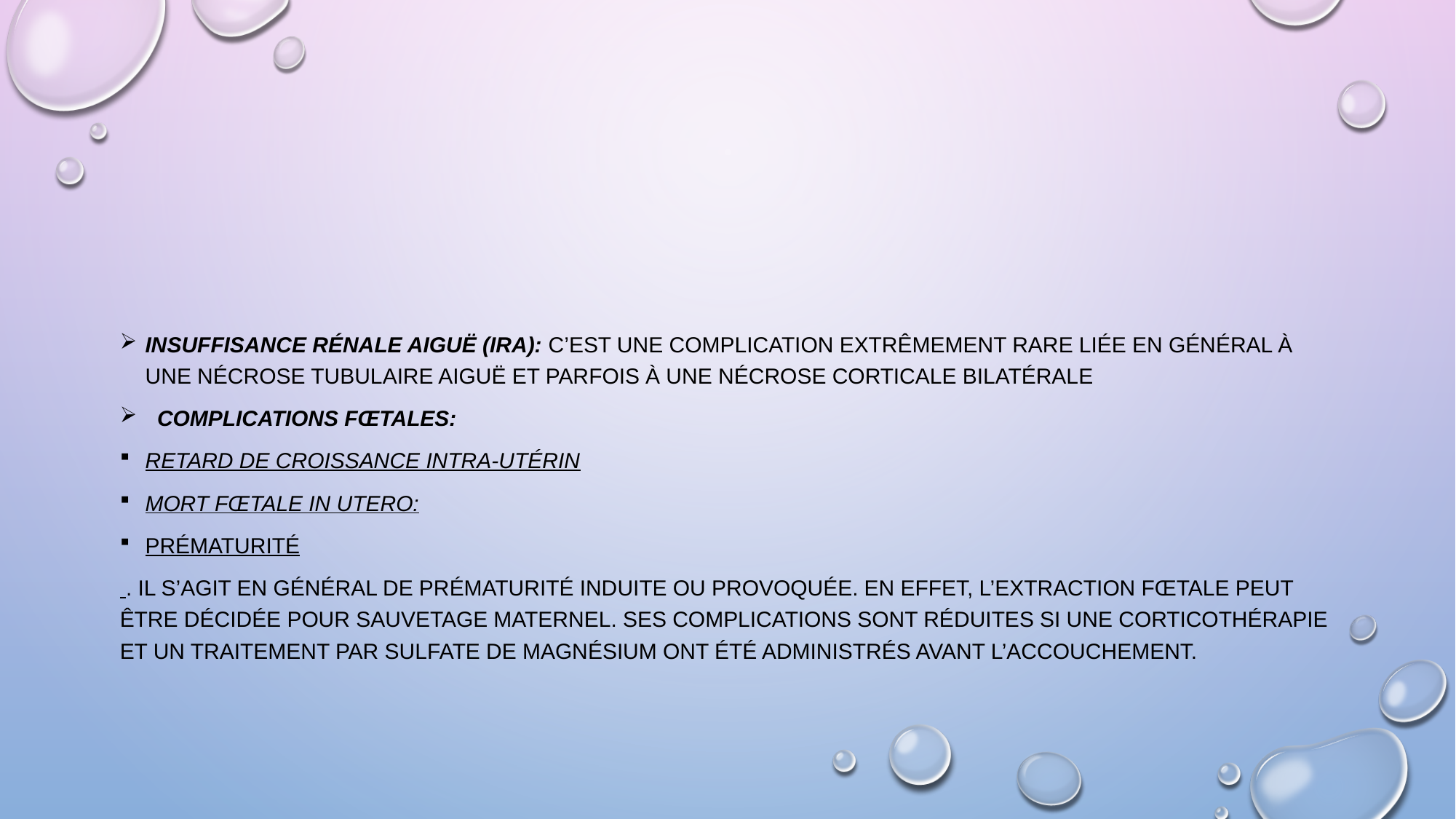

#

Insuffisance rénale aiguë (IRA): C’est une complication extrêmement rare liée en général à une nécrose tubulaire aiguë et parfois à une nécrose corticale bilatérale
  Complications fœtales:
Retard de croissance intra-utérin
Mort fœtale in utero:
Prématurité
 . Il s’agit en général de prématurité induite ou provoquée. En effet, l’extraction fœtale peut être décidée pour sauvetage maternel. Ses complications sont réduites si une corticothérapie et un traitement par sulfate de magnésium ont été administrés avant l’accouchement.